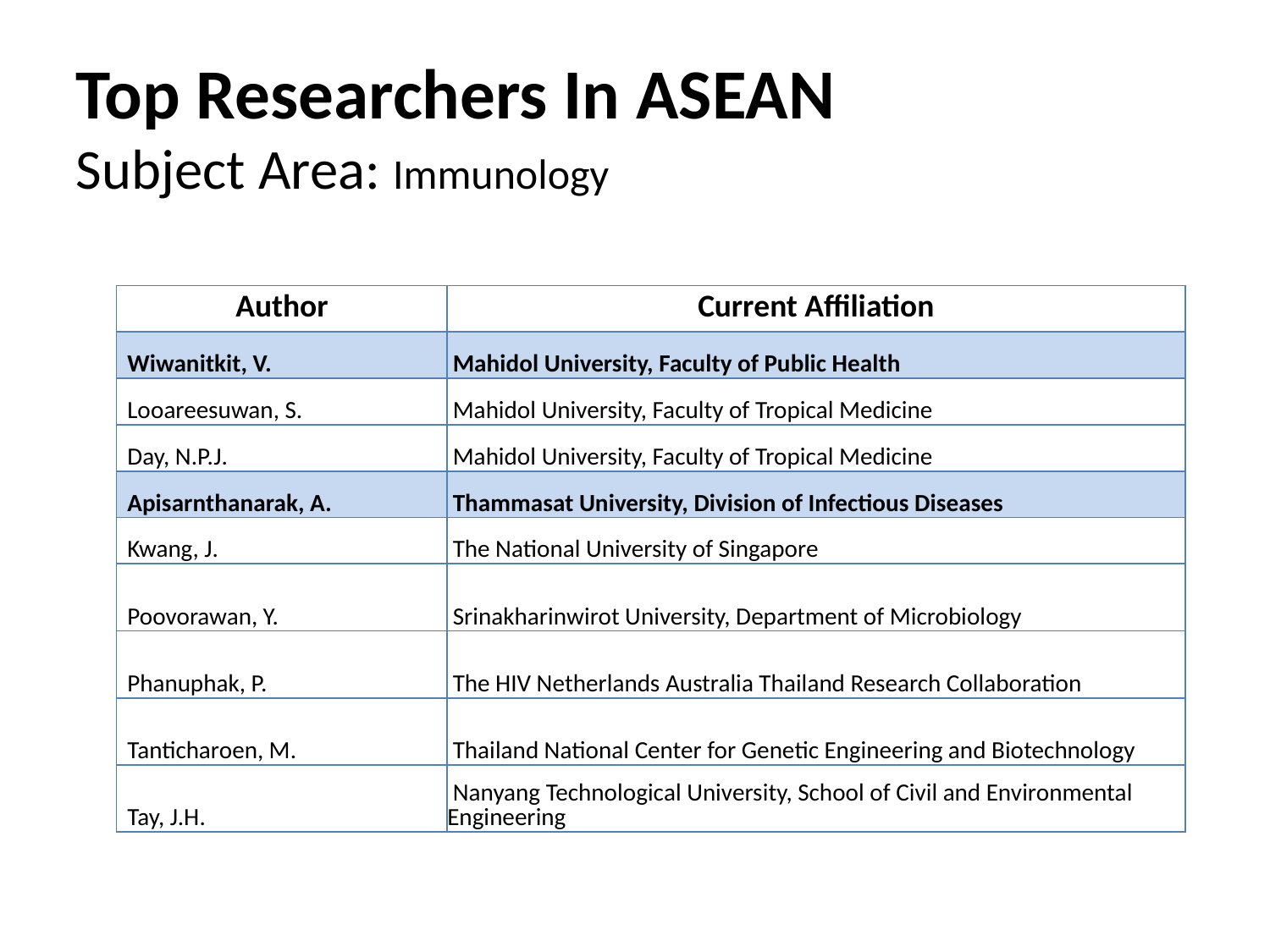

Top Researchers In ASEAN
Subject Area: Immunology
| Author | Current Affiliation |
| --- | --- |
| Wiwanitkit, V. | Mahidol University, Faculty of Public Health |
| Looareesuwan, S. | Mahidol University, Faculty of Tropical Medicine |
| Day, N.P.J. | Mahidol University, Faculty of Tropical Medicine |
| Apisarnthanarak, A. | Thammasat University, Division of Infectious Diseases |
| Kwang, J. | The National University of Singapore |
| Poovorawan, Y. | Srinakharinwirot University, Department of Microbiology |
| Phanuphak, P. | The HIV Netherlands Australia Thailand Research Collaboration |
| Tanticharoen, M. | Thailand National Center for Genetic Engineering and Biotechnology |
| Tay, J.H. | Nanyang Technological University, School of Civil and Environmental Engineering |